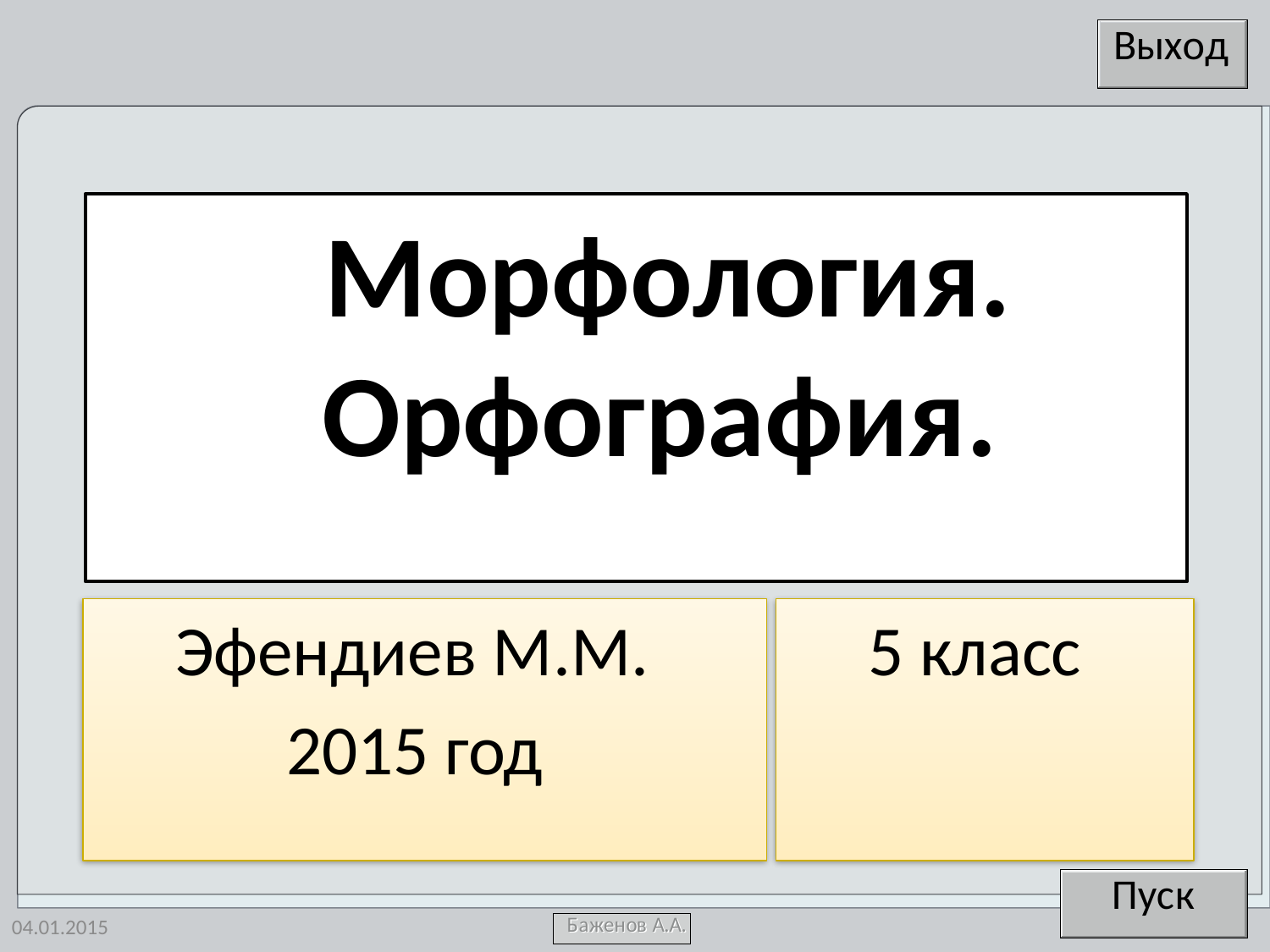

Морфология. Орфография.

     Эфендиев М.М.
            2015 год
     5 класс
04.01.2015